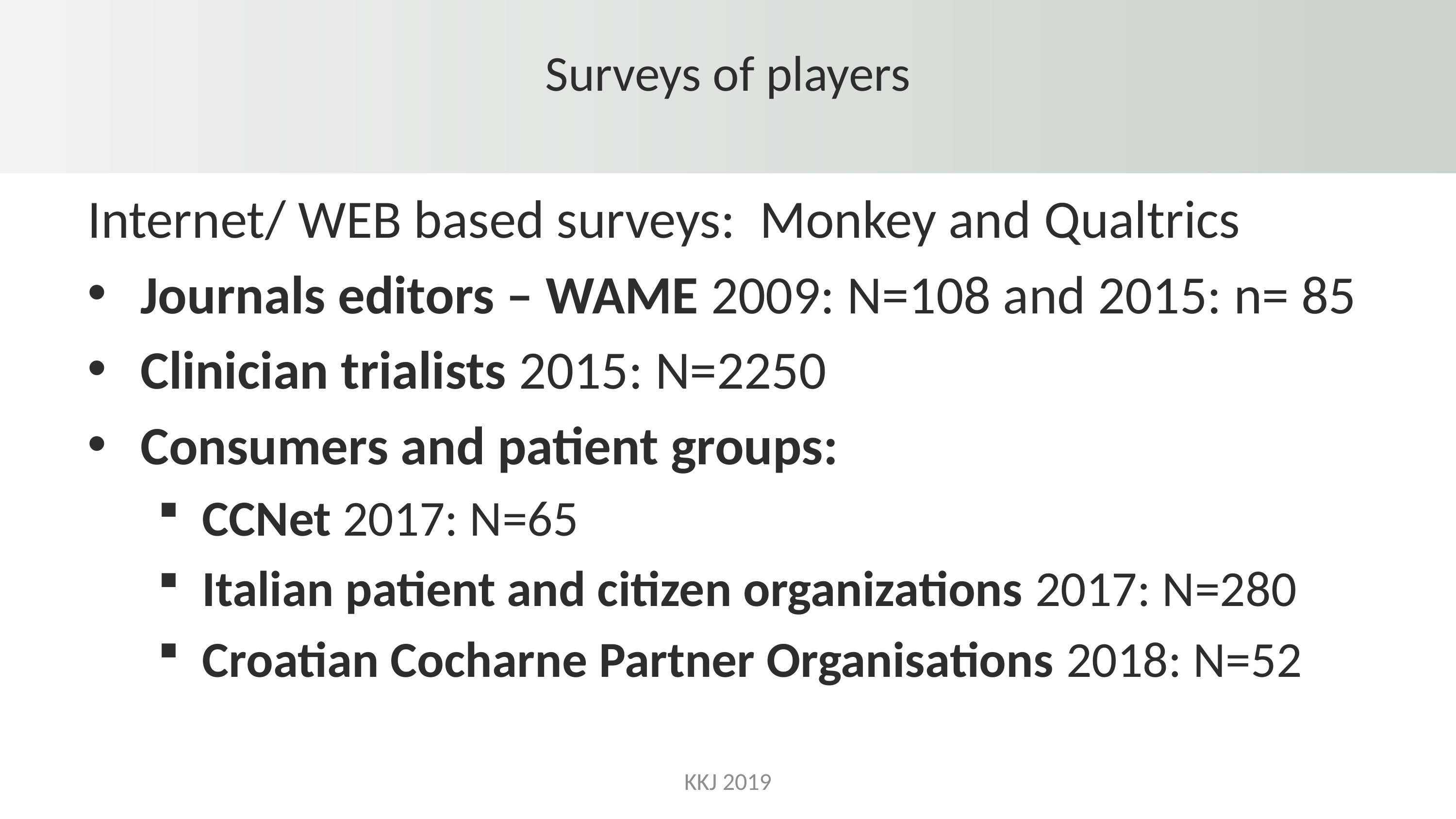

# Surveys of players
Internet/ WEB based surveys:  Monkey and Qualtrics
Journals editors – WAME 2009: N=108 and 2015: n= 85
Clinician trialists 2015: N=2250
Consumers and patient groups:
CCNet 2017: N=65
Italian patient and citizen organizations 2017: N=280
Croatian Cocharne Partner Organisations 2018: N=52

KKJ 2019